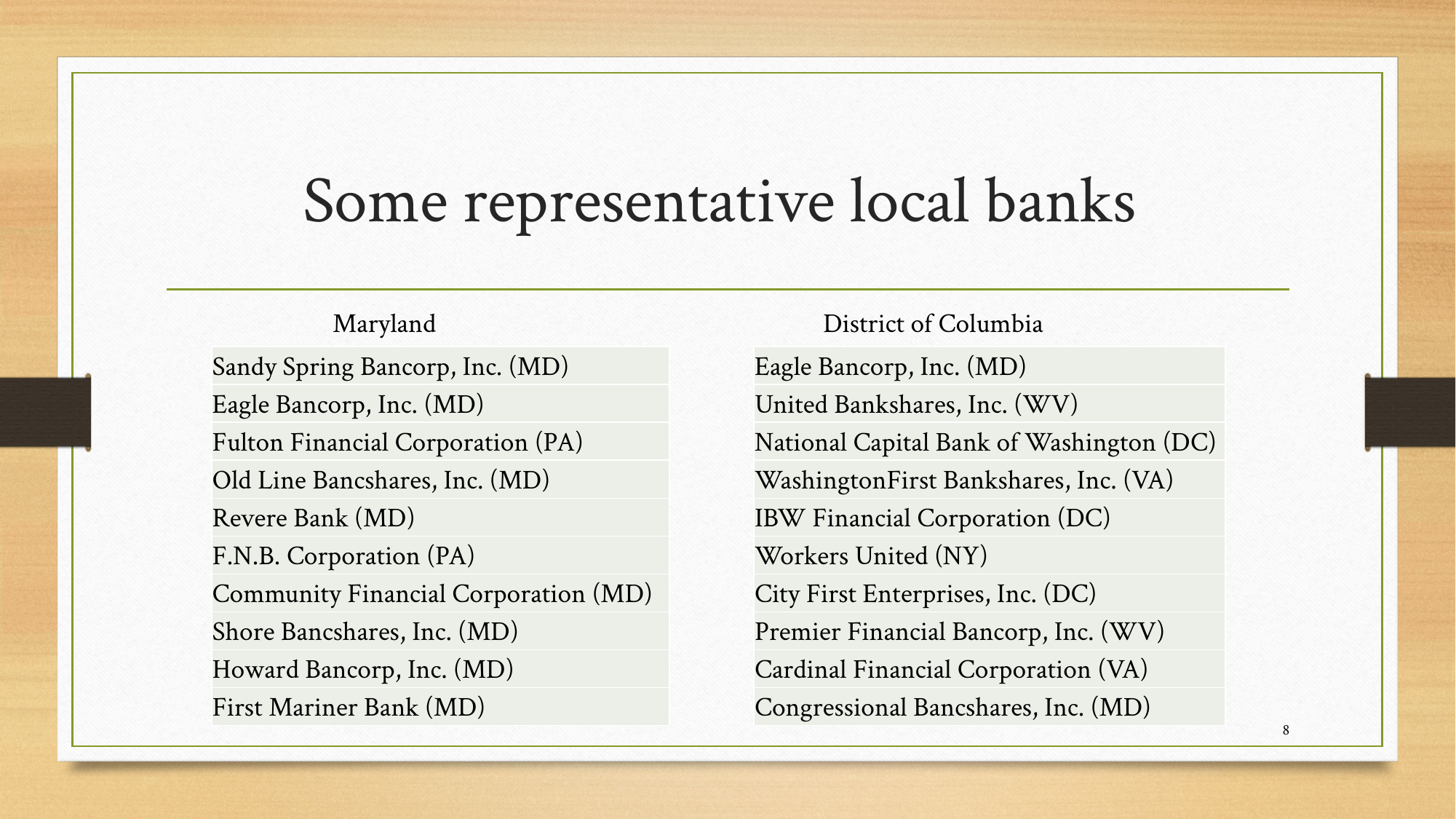

# Some representative local banks
Maryland
District of Columbia
| Sandy Spring Bancorp, Inc. (MD) |
| --- |
| Eagle Bancorp, Inc. (MD) |
| Fulton Financial Corporation (PA) |
| Old Line Bancshares, Inc. (MD) |
| Revere Bank (MD) |
| F.N.B. Corporation (PA) |
| Community Financial Corporation (MD) |
| Shore Bancshares, Inc. (MD) |
| Howard Bancorp, Inc. (MD) |
| First Mariner Bank (MD) |
| Eagle Bancorp, Inc. (MD) |
| --- |
| United Bankshares, Inc. (WV) |
| National Capital Bank of Washington (DC) |
| WashingtonFirst Bankshares, Inc. (VA) |
| IBW Financial Corporation (DC) |
| Workers United (NY) |
| City First Enterprises, Inc. (DC) |
| Premier Financial Bancorp, Inc. (WV) |
| Cardinal Financial Corporation (VA) |
| Congressional Bancshares, Inc. (MD) |
8